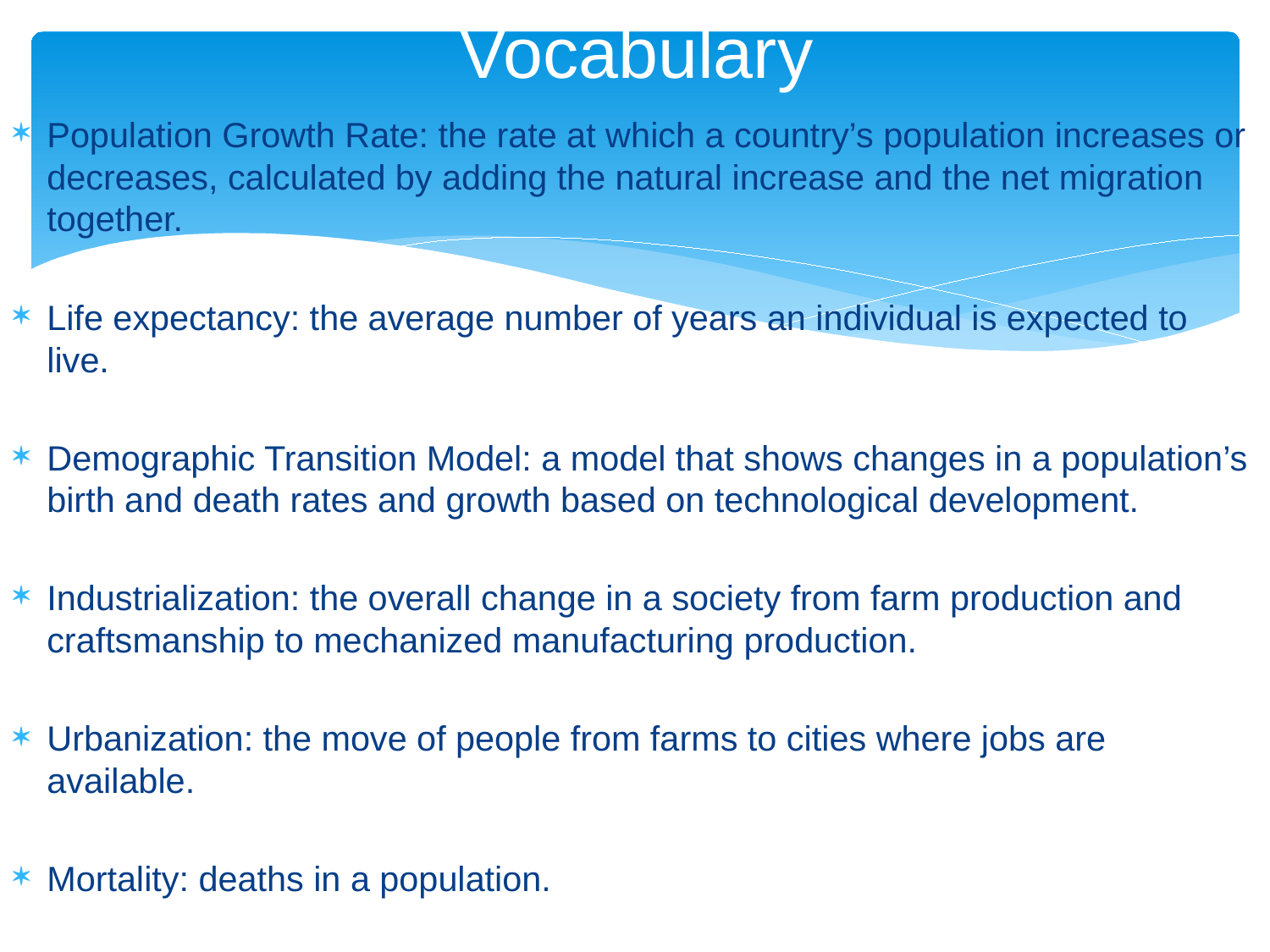

# Vocabulary
Population Growth Rate: the rate at which a country’s population increases or decreases, calculated by adding the natural increase and the net migration together.

Life expectancy: the average number of years an individual is expected to live.

Demographic Transition Model: a model that shows changes in a population’s birth and death rates and growth based on technological development.

Industrialization: the overall change in a society from farm production and craftsmanship to mechanized manufacturing production.

Urbanization: the move of people from farms to cities where jobs are available.

Mortality: deaths in a population.